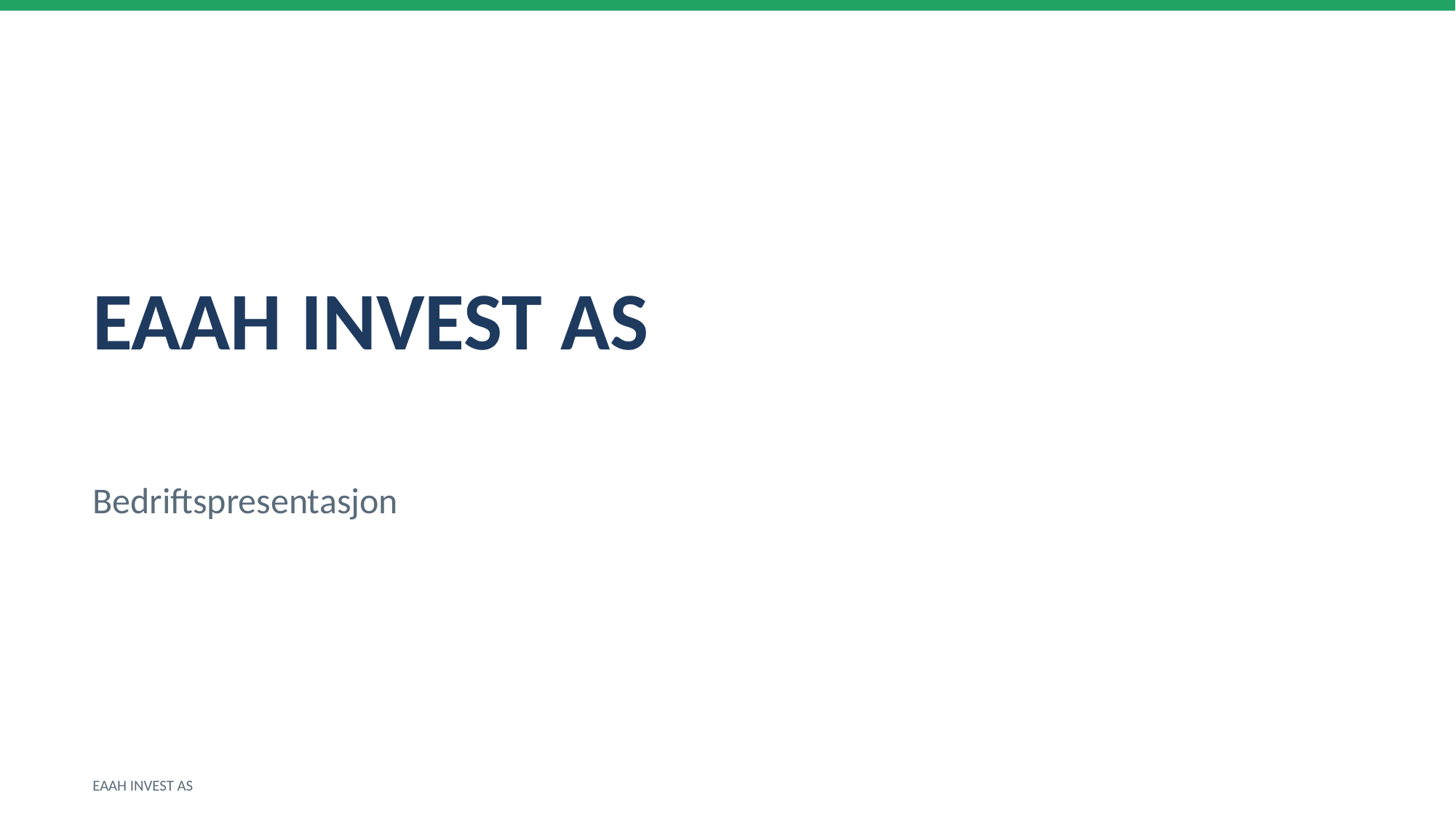

EAAH INVEST AS
Bedriftspresentasjon
EAAH INVEST AS